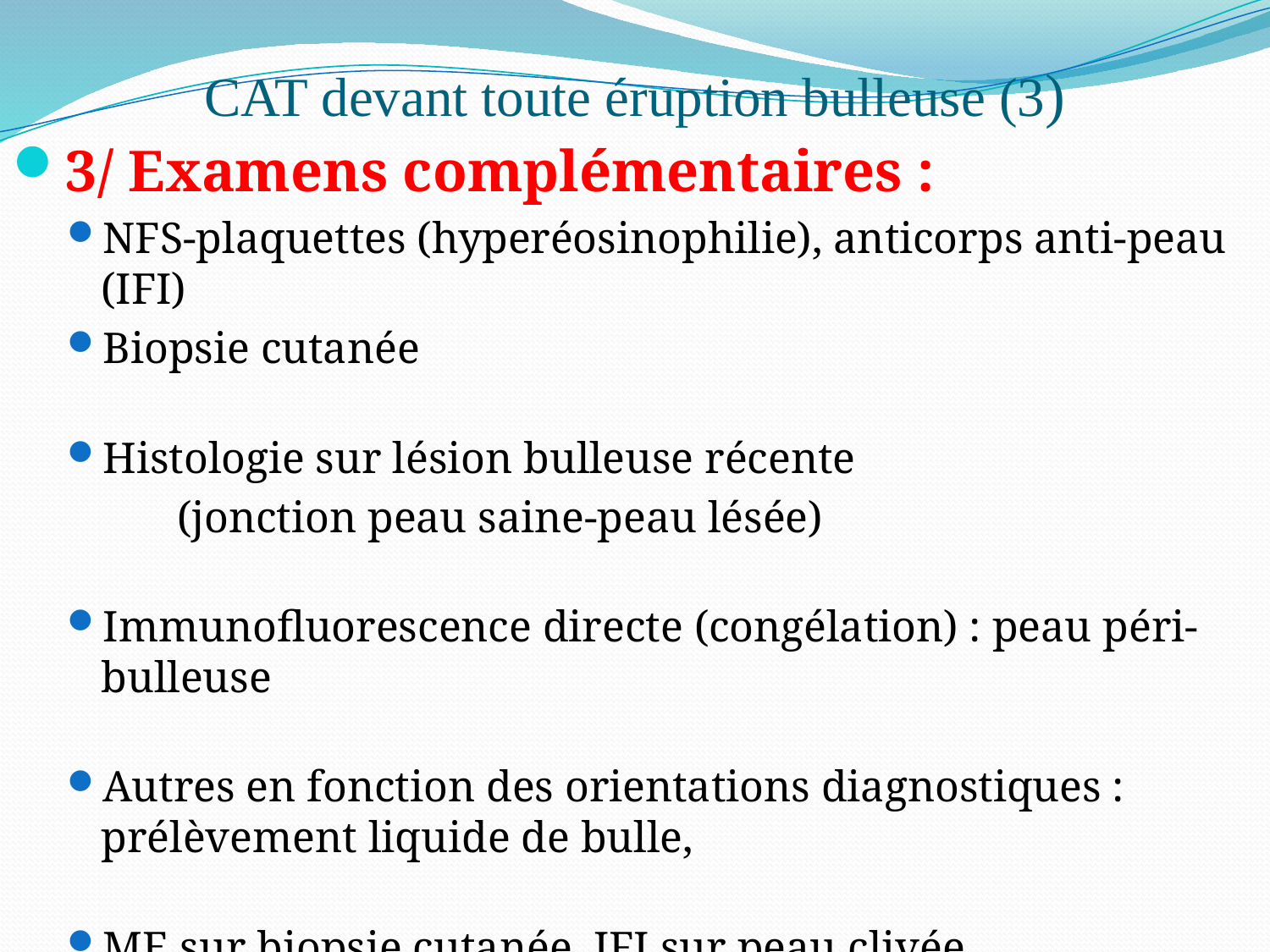

# CAT devant toute éruption bulleuse (3)
3/ Examens complémentaires :
NFS-plaquettes (hyperéosinophilie), anticorps anti-peau (IFI)
Biopsie cutanée

Histologie sur lésion bulleuse récente
          (jonction peau saine-peau lésée)

Immunofluorescence directe (congélation) : peau péri-   bulleuse

Autres en fonction des orientations diagnostiques : prélèvement liquide de bulle,

ME sur biopsie cutanée, IFI sur peau clivée...